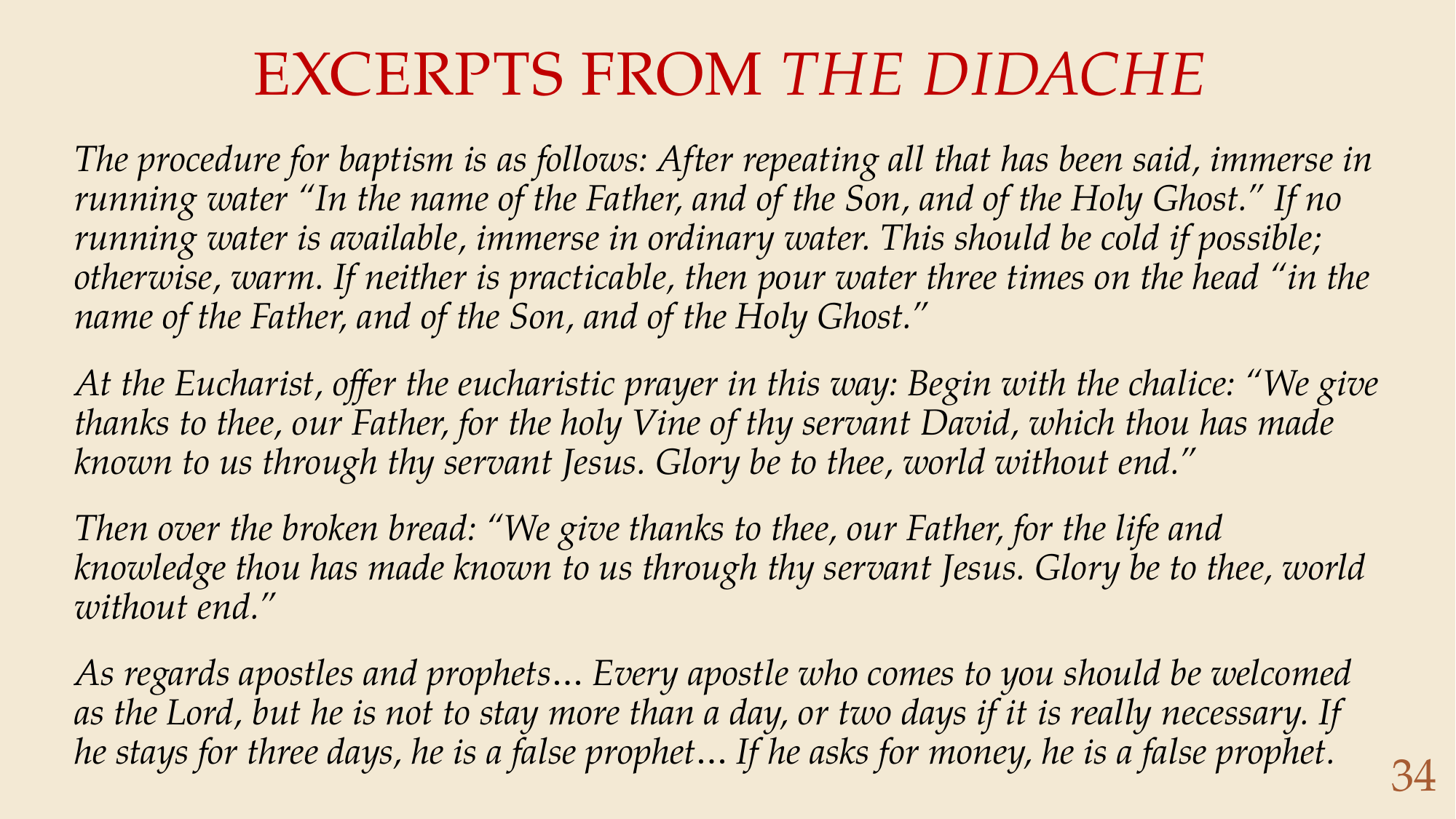

# Excerpts from the didache
The procedure for baptism is as follows: After repeating all that has been said, immerse in running water “In the name of the Father, and of the Son, and of the Holy Ghost.” If no running water is available, immerse in ordinary water. This should be cold if possible; otherwise, warm. If neither is practicable, then pour water three times on the head “in the name of the Father, and of the Son, and of the Holy Ghost.”
At the Eucharist, offer the eucharistic prayer in this way: Begin with the chalice: “We give thanks to thee, our Father, for the holy Vine of thy servant David, which thou has made known to us through thy servant Jesus. Glory be to thee, world without end.”
Then over the broken bread: “We give thanks to thee, our Father, for the life and knowledge thou has made known to us through thy servant Jesus. Glory be to thee, world without end.”
As regards apostles and prophets… Every apostle who comes to you should be welcomed as the Lord, but he is not to stay more than a day, or two days if it is really necessary. If he stays for three days, he is a false prophet… If he asks for money, he is a false prophet.
34